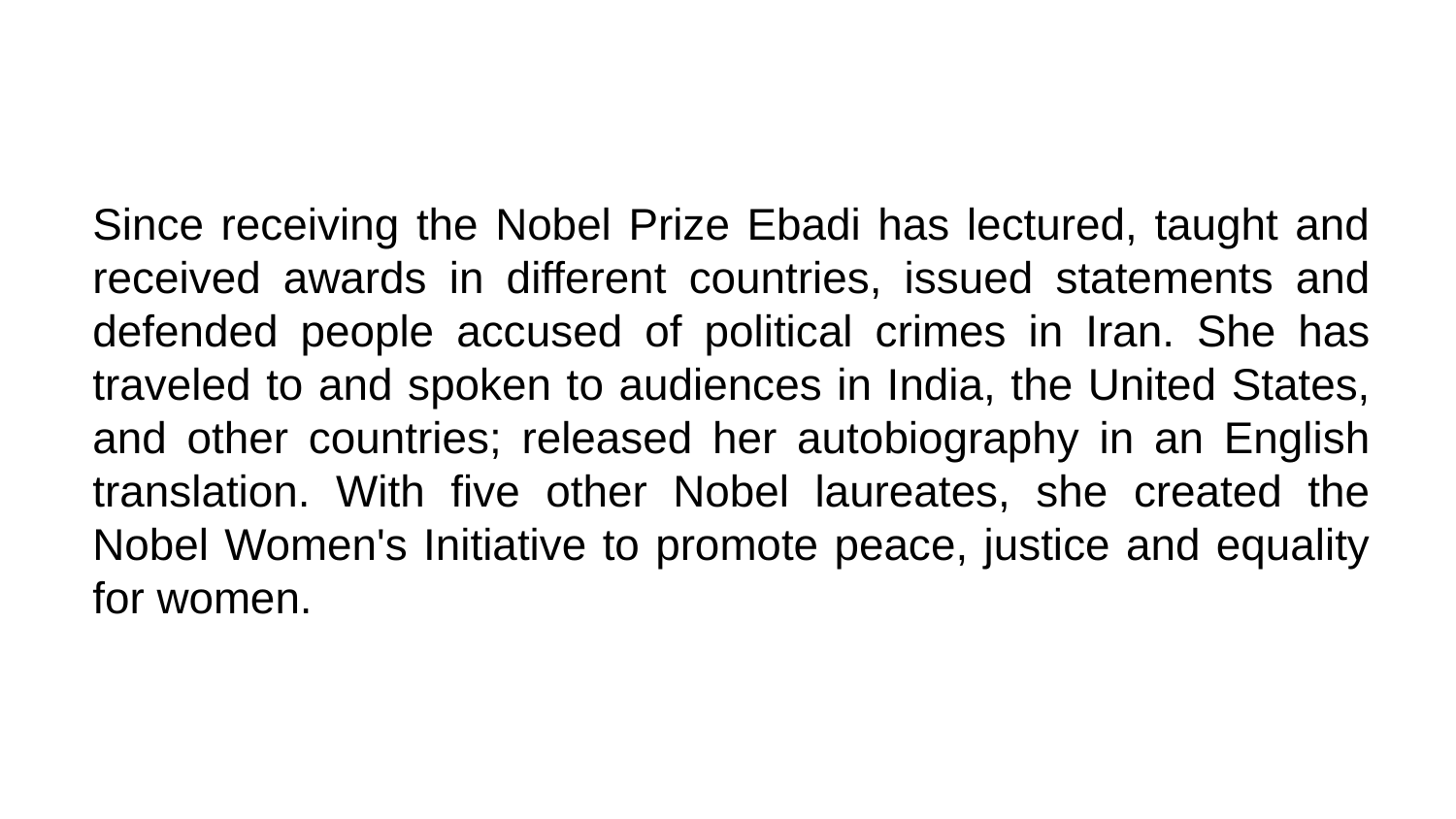

# Since receiving the Nobel Prize Ebadi has lectured, taught and received awards in different countries, issued statements and defended people accused of political crimes in Iran. She has traveled to and spoken to audiences in India, the United States, and other countries; released her autobiography in an English translation. With five other Nobel laureates, she created the Nobel Women's Initiative to promote peace, justice and equality for women.